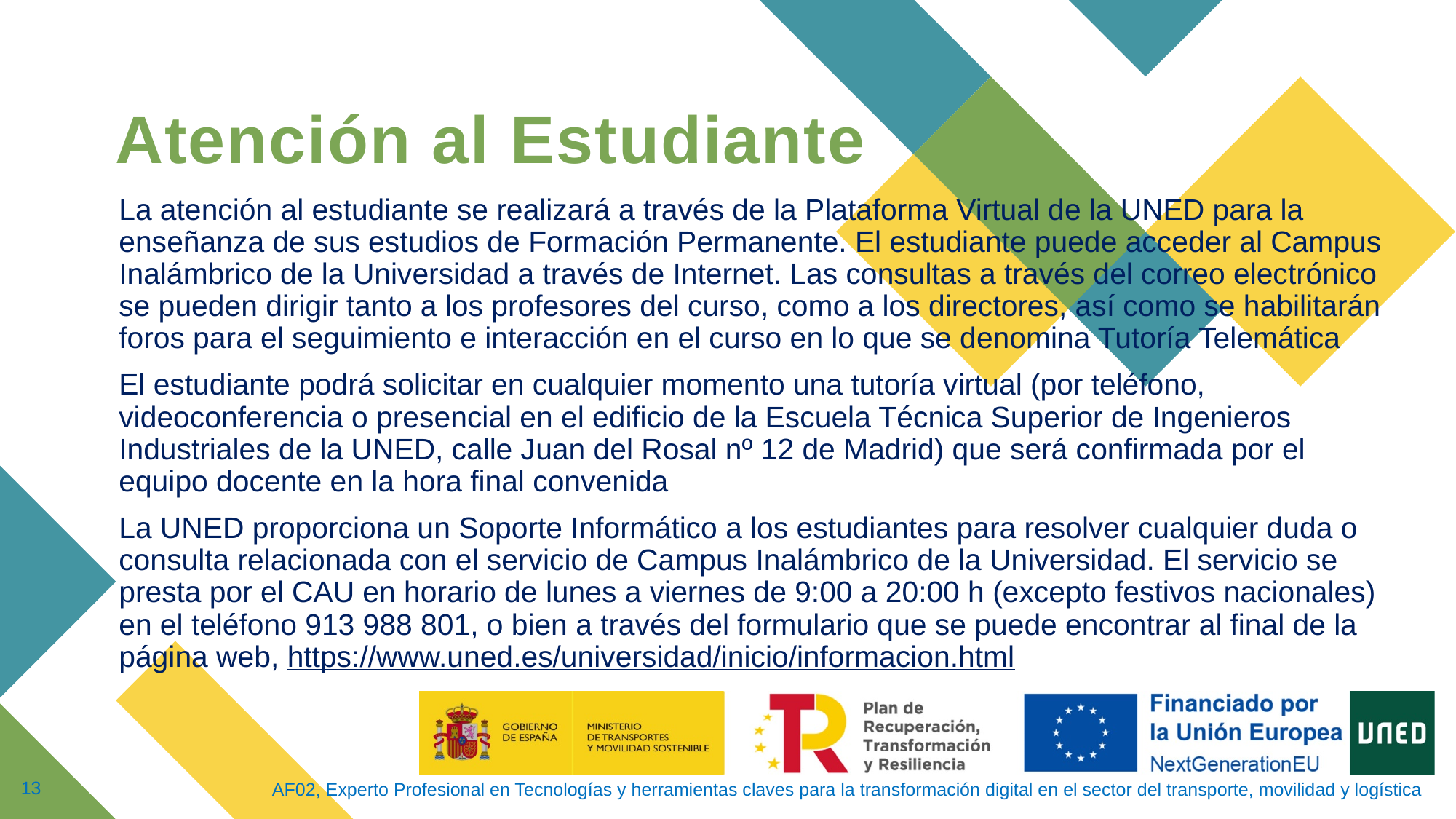

Atención al Estudiante
La atención al estudiante se realizará a través de la Plataforma Virtual de la UNED para la enseñanza de sus estudios de Formación Permanente. El estudiante puede acceder al Campus Inalámbrico de la Universidad a través de Internet. Las consultas a través del correo electrónico se pueden dirigir tanto a los profesores del curso, como a los directores, así como se habilitarán foros para el seguimiento e interacción en el curso en lo que se denomina Tutoría Telemática
El estudiante podrá solicitar en cualquier momento una tutoría virtual (por teléfono, videoconferencia o presencial en el edificio de la Escuela Técnica Superior de Ingenieros Industriales de la UNED, calle Juan del Rosal nº 12 de Madrid) que será confirmada por el equipo docente en la hora final convenida
La UNED proporciona un Soporte Informático a los estudiantes para resolver cualquier duda o consulta relacionada con el servicio de Campus Inalámbrico de la Universidad. El servicio se presta por el CAU en horario de lunes a viernes de 9:00 a 20:00 h (excepto festivos nacionales) en el teléfono 913 988 801, o bien a través del formulario que se puede encontrar al final de la página web, https://www.uned.es/universidad/inicio/informacion.html
AF02, Experto Profesional en Tecnologías y herramientas claves para la transformación digital en el sector del transporte, movilidad y logística

13